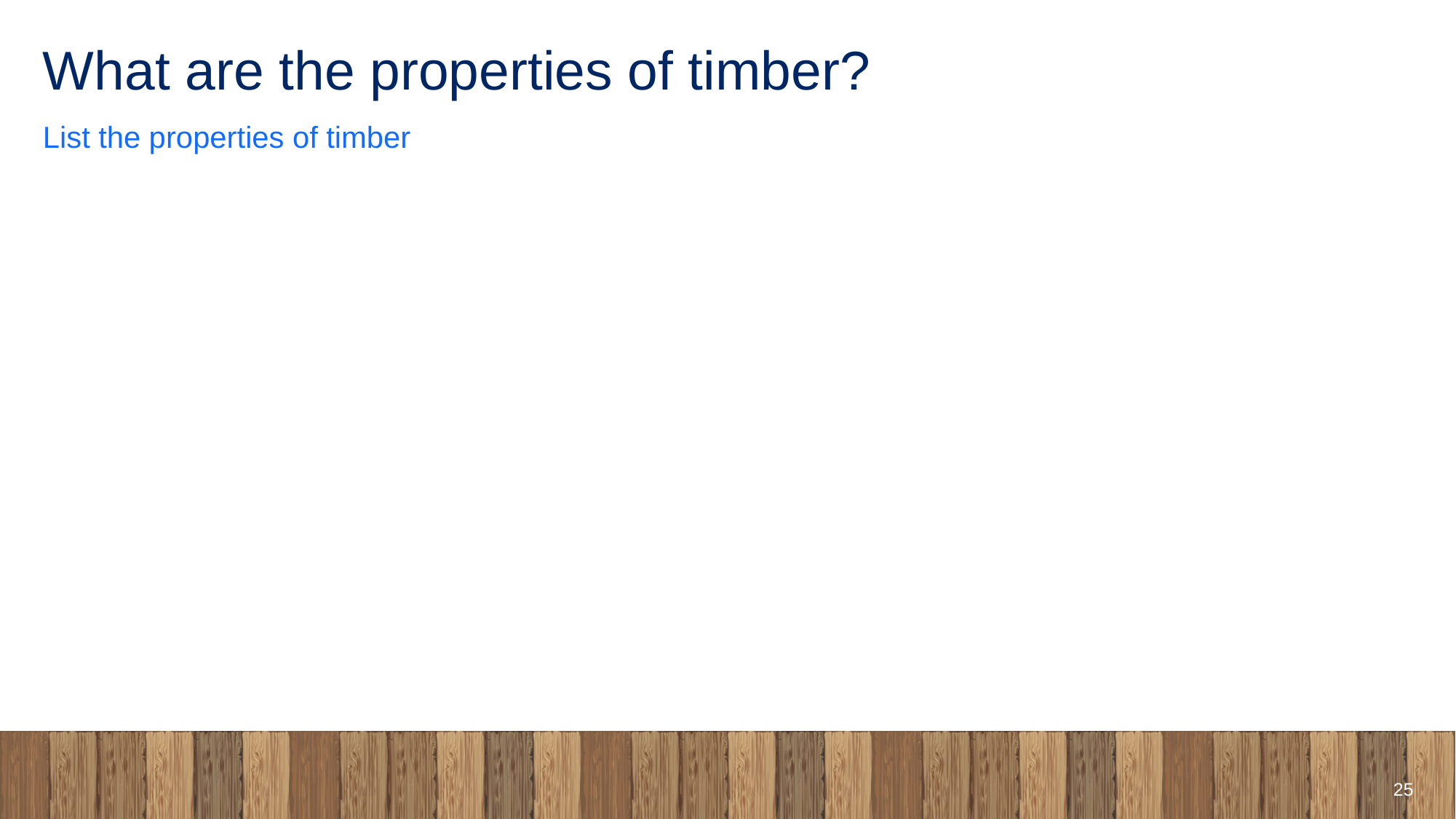

# What are the properties of timber?
List the properties of timber

25